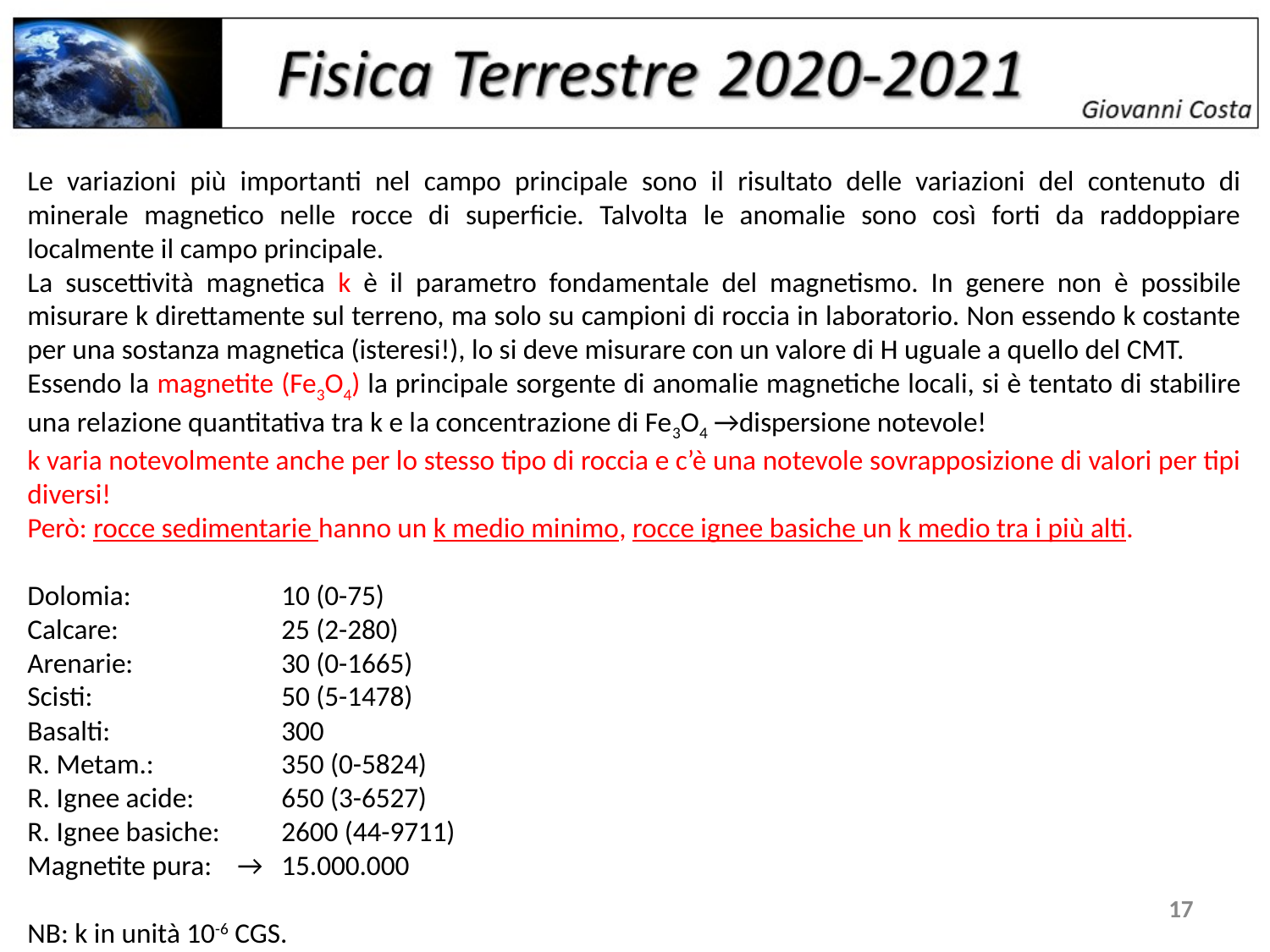

Le variazioni più importanti nel campo principale sono il risultato delle variazioni del contenuto di minerale magnetico nelle rocce di superficie. Talvolta le anomalie sono così forti da raddoppiare localmente il campo principale.
La suscettività magnetica k è il parametro fondamentale del magnetismo. In genere non è possibile misurare k direttamente sul terreno, ma solo su campioni di roccia in laboratorio. Non essendo k costante per una sostanza magnetica (isteresi!), lo si deve misurare con un valore di H uguale a quello del CMT.
Essendo la magnetite (Fe3O4) la principale sorgente di anomalie magnetiche locali, si è tentato di stabilire una relazione quantitativa tra k e la concentrazione di Fe3O4 →dispersione notevole!
k varia notevolmente anche per lo stesso tipo di roccia e c’è una notevole sovrapposizione di valori per tipi diversi!
Però: rocce sedimentarie hanno un k medio minimo, rocce ignee basiche un k medio tra i più alti.

Dolomia:		10 (0-75)
Calcare:		25 (2-280)
Arenarie:		30 (0-1665)
Scisti:		50 (5-1478)
Basalti:		300
R. Metam.:	 	350 (0-5824)
R. Ignee acide:	650 (3-6527)
R. Ignee basiche:	2600 (44-9711)
Magnetite pura:    →	15.000.000

NB: k in unità 10-6 CGS.

17